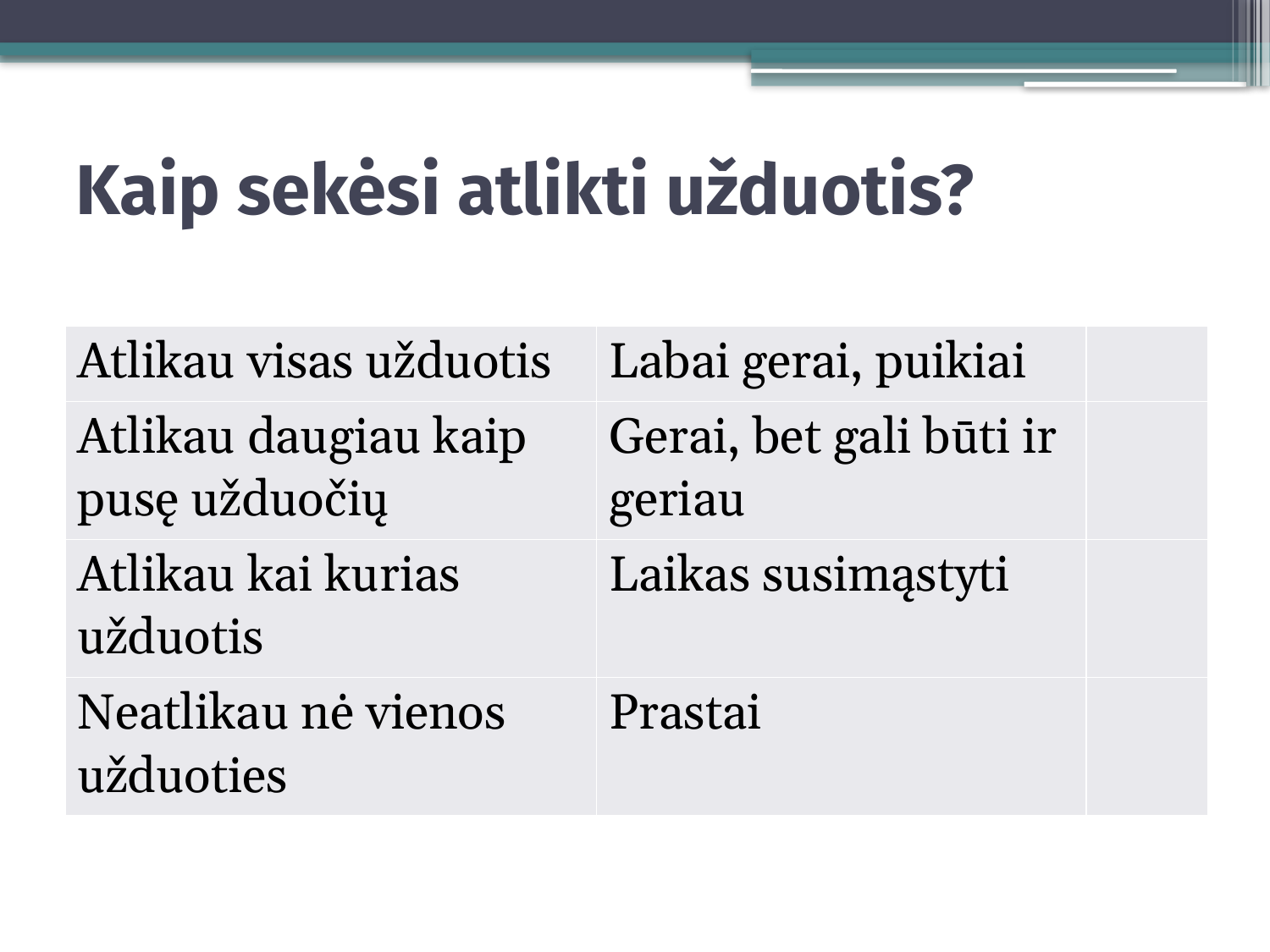

# Kaip sekėsi atlikti užduotis?
| Atlikau visas užduotis | Labai gerai, puikiai |  |
| --- | --- | --- |
| Atlikau daugiau kaip pusę užduočių | Gerai, bet gali būti ir geriau |  |
| Atlikau kai kurias užduotis | Laikas susimąstyti |  |
| Neatlikau nė vienos užduoties | Prastai |  |